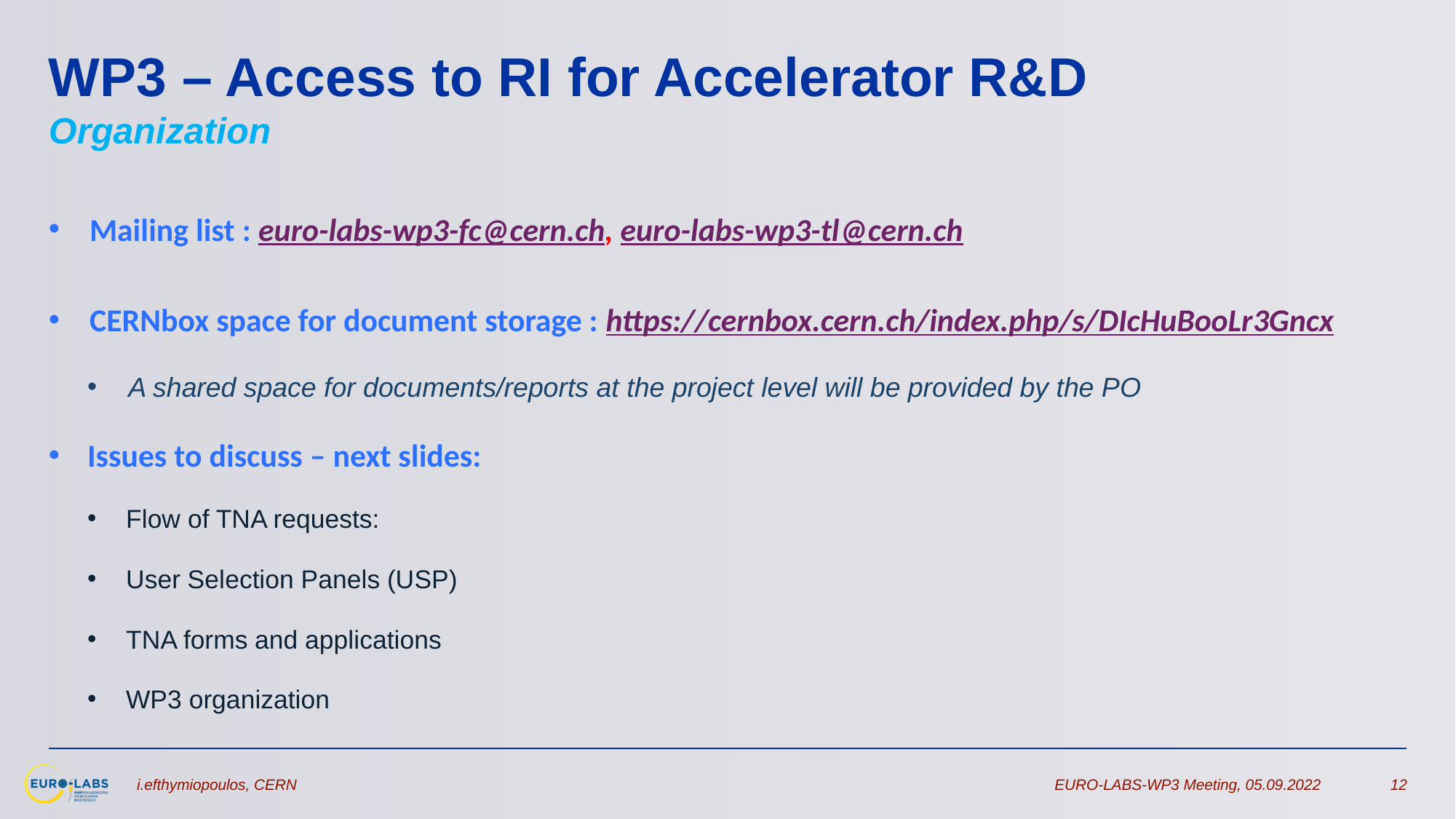

# WP3 – Access to RI for Accelerator R&D Organization
Mailing list : euro-labs-wp3-fc@cern.ch, euro-labs-wp3-tl@cern.ch
CERNbox space for document storage : https://cernbox.cern.ch/index.php/s/DIcHuBooLr3Gncx
A shared space for documents/reports at the project level will be provided by the PO
Issues to discuss – next slides:
Flow of TNA requests:
User Selection Panels (USP)
TNA forms and applications
WP3 organization
i.efthymiopoulos, CERN
EURO-LABS-WP3 Meeting, 05.09.2022
12